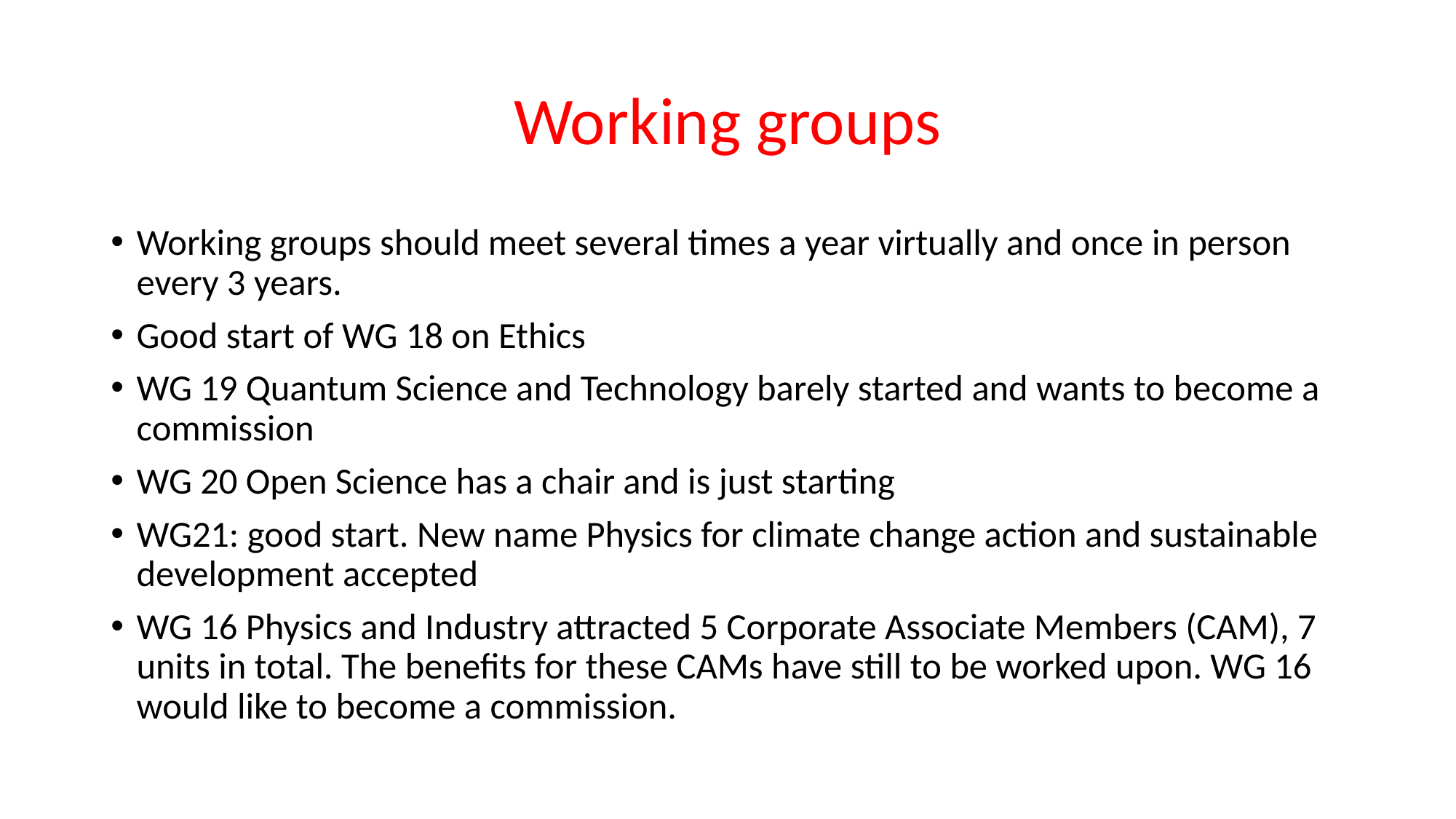

# Working groups
Working groups should meet several times a year virtually and once in person every 3 years.
Good start of WG 18 on Ethics
WG 19 Quantum Science and Technology barely started and wants to become a commission
WG 20 Open Science has a chair and is just starting
WG21: good start. New name Physics for climate change action and sustainable development accepted
WG 16 Physics and Industry attracted 5 Corporate Associate Members (CAM), 7 units in total. The benefits for these CAMs have still to be worked upon. WG 16 would like to become a commission.